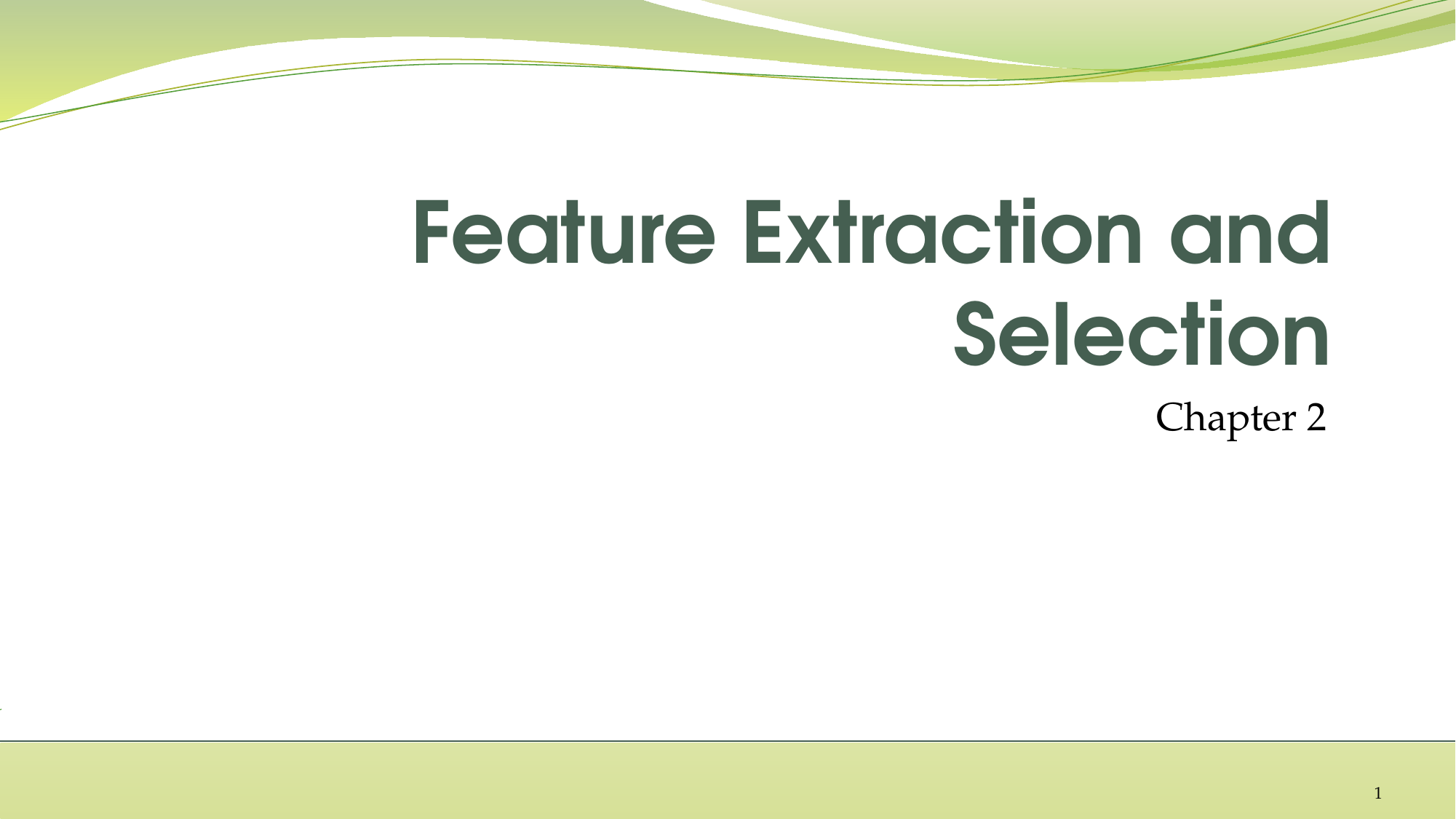

# Feature Extraction and Selection
Chapter 2
1